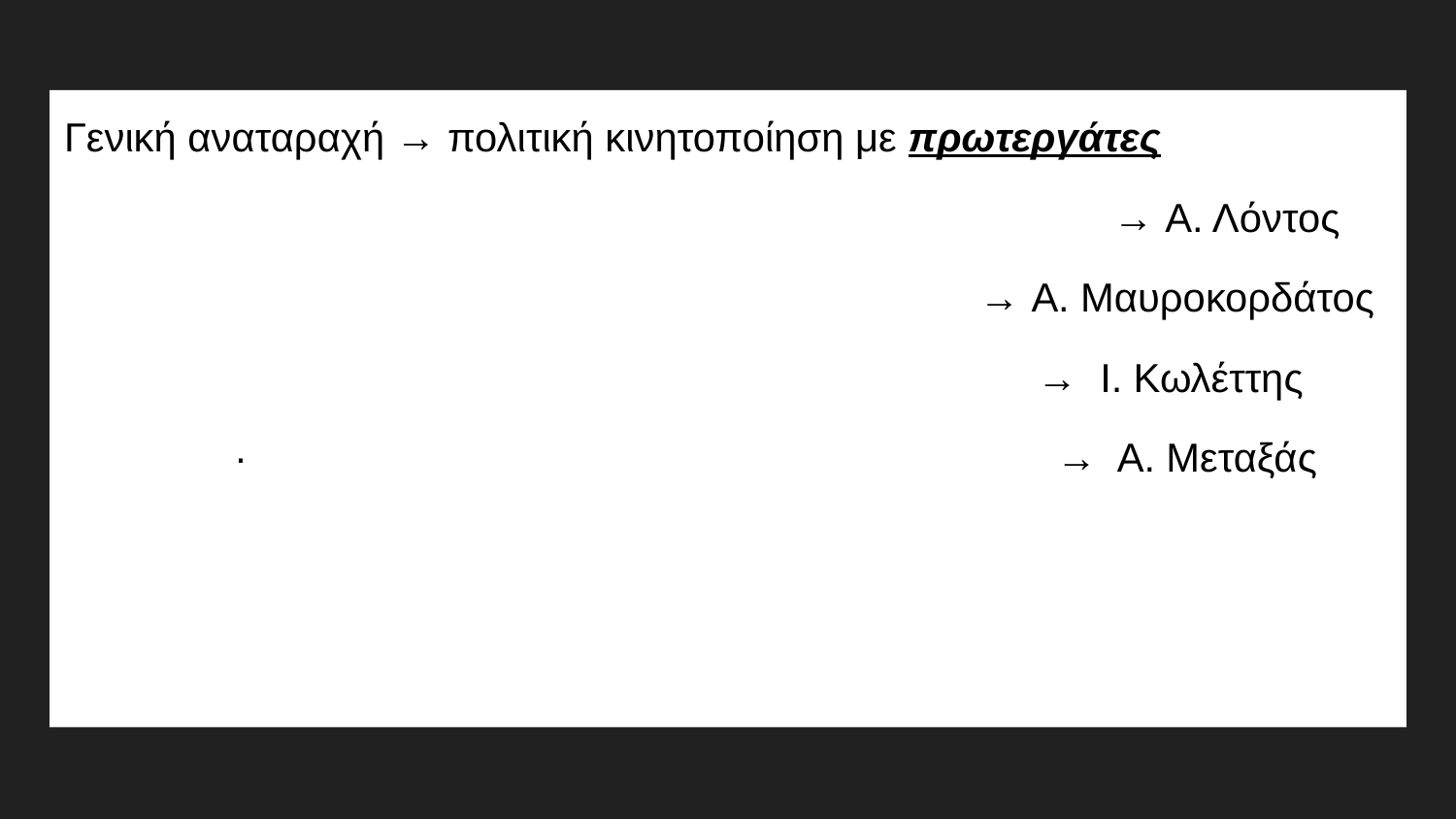

Γενική αναταραχή → πολιτική κινητοποίηση με πρωτεργάτες
                                                                                              → Α. Λόντος
                                                                                  → Α. Μαυροκορδάτος
        	                                    	                                   →  Ι. Κωλέττης
·                                                                           →  Α. Μεταξάς